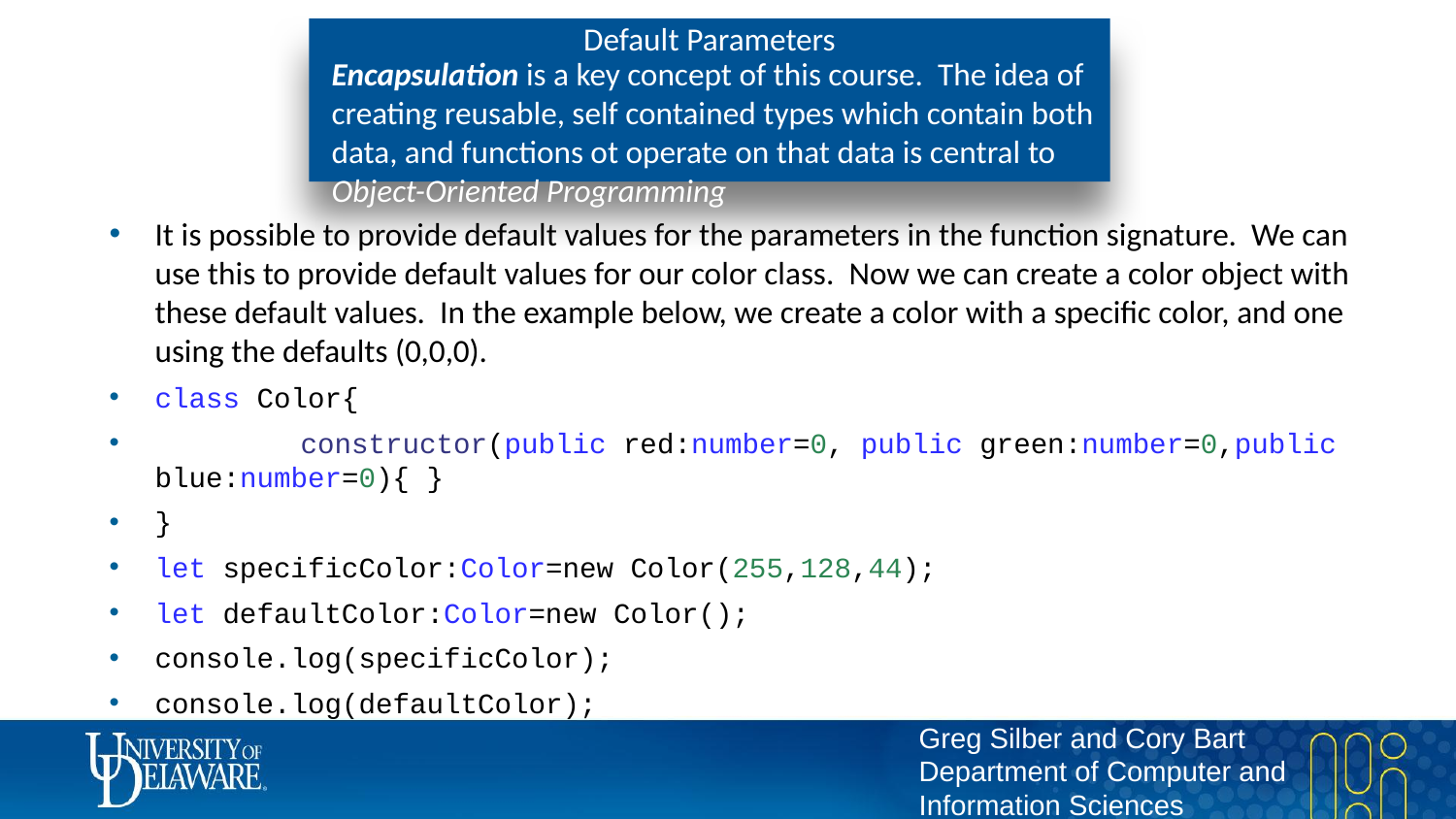

# Default Parameters
Encapsulation is a key concept of this course.  The idea of creating reusable, self contained types which contain both data, and functions ot operate on that data is central to Object-Oriented Programming
It is possible to provide default values for the parameters in the function signature.  We can use this to provide default values for our color class.  Now we can create a color object with these default values.  In the example below, we create a color with a specific color, and one using the defaults (0,0,0).
class Color{
	constructor(public red:number=0, public green:number=0,public blue:number=0){ }
}
let specificColor:Color=new Color(255,128,44);
let defaultColor:Color=new Color();
console.log(specificColor);
console.log(defaultColor);